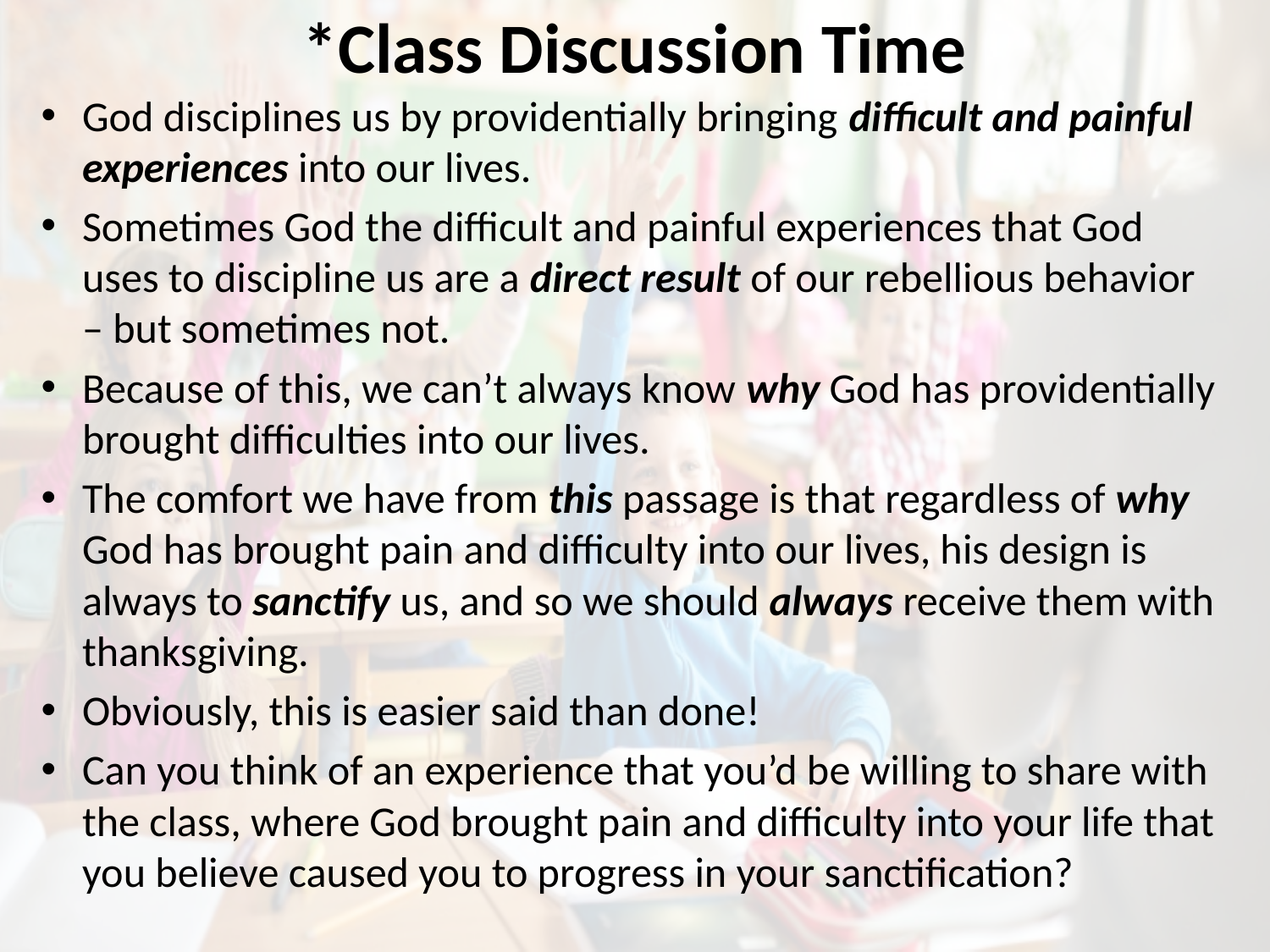

# *Class Discussion Time
God disciplines us by providentially bringing difficult and painful experiences into our lives.
Sometimes God the difficult and painful experiences that God uses to discipline us are a direct result of our rebellious behavior – but sometimes not.
Because of this, we can’t always know why God has providentially brought difficulties into our lives.
The comfort we have from this passage is that regardless of why God has brought pain and difficulty into our lives, his design is always to sanctify us, and so we should always receive them with thanksgiving.
Obviously, this is easier said than done!
Can you think of an experience that you’d be willing to share with the class, where God brought pain and difficulty into your life that you believe caused you to progress in your sanctification?